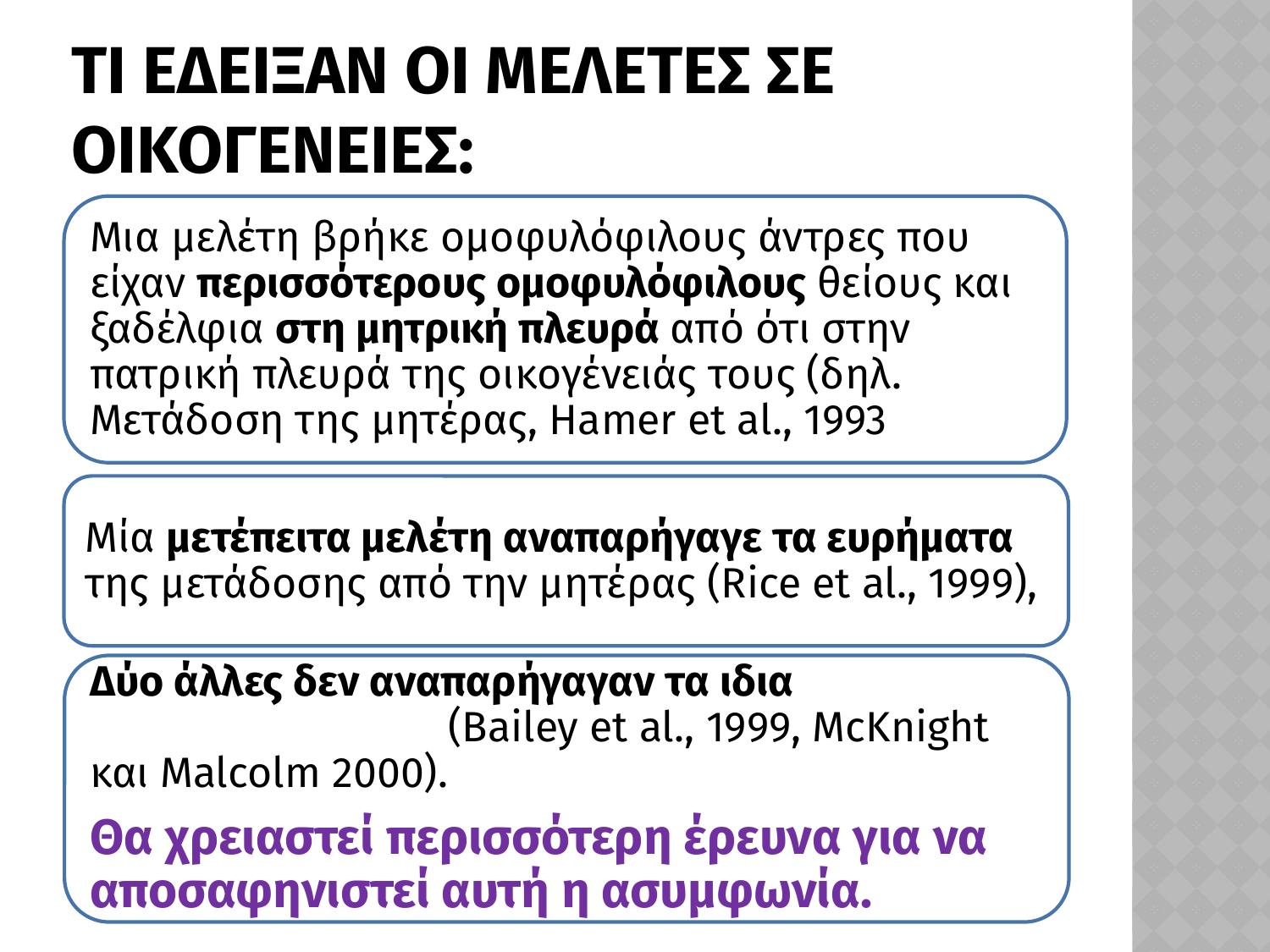

# Τι εδειξαν οι Μελετεσ σε οικογενειεσ:
Μια μελέτη βρήκε ομοφυλόφιλους άντρες που είχαν περισσότερους ομοφυλόφιλους θείους και ξαδέλφια στη μητρική πλευρά από ότι στην πατρική πλευρά της οικογένειάς τους (δηλ. Μετάδοση της μητέρας, Hamer et al., 1993
Μία μετέπειτα μελέτη αναπαρήγαγε τα ευρήματα της μετάδοσης από την μητέρας (Rice et al., 1999),
Δύο άλλες δεν αναπαρήγαγαν τα ιδια                                                              (Bailey et al., 1999, McKnight και Malcolm 2000).
Θα χρειαστεί περισσότερη έρευνα για να αποσαφηνιστεί αυτή η ασυμφωνία.